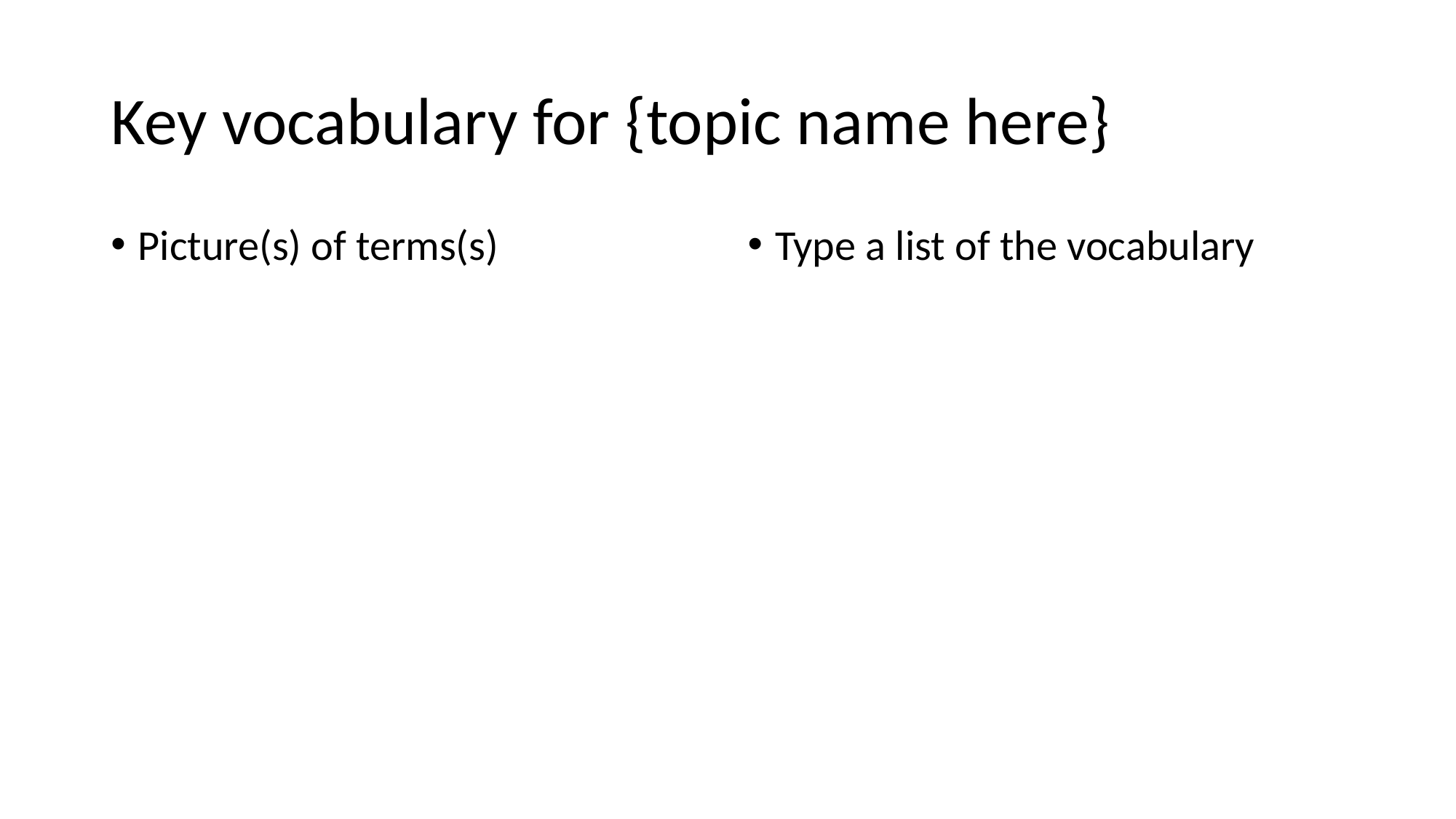

# Key vocabulary for {topic name here}
Picture(s) of terms(s)
Type a list of the vocabulary